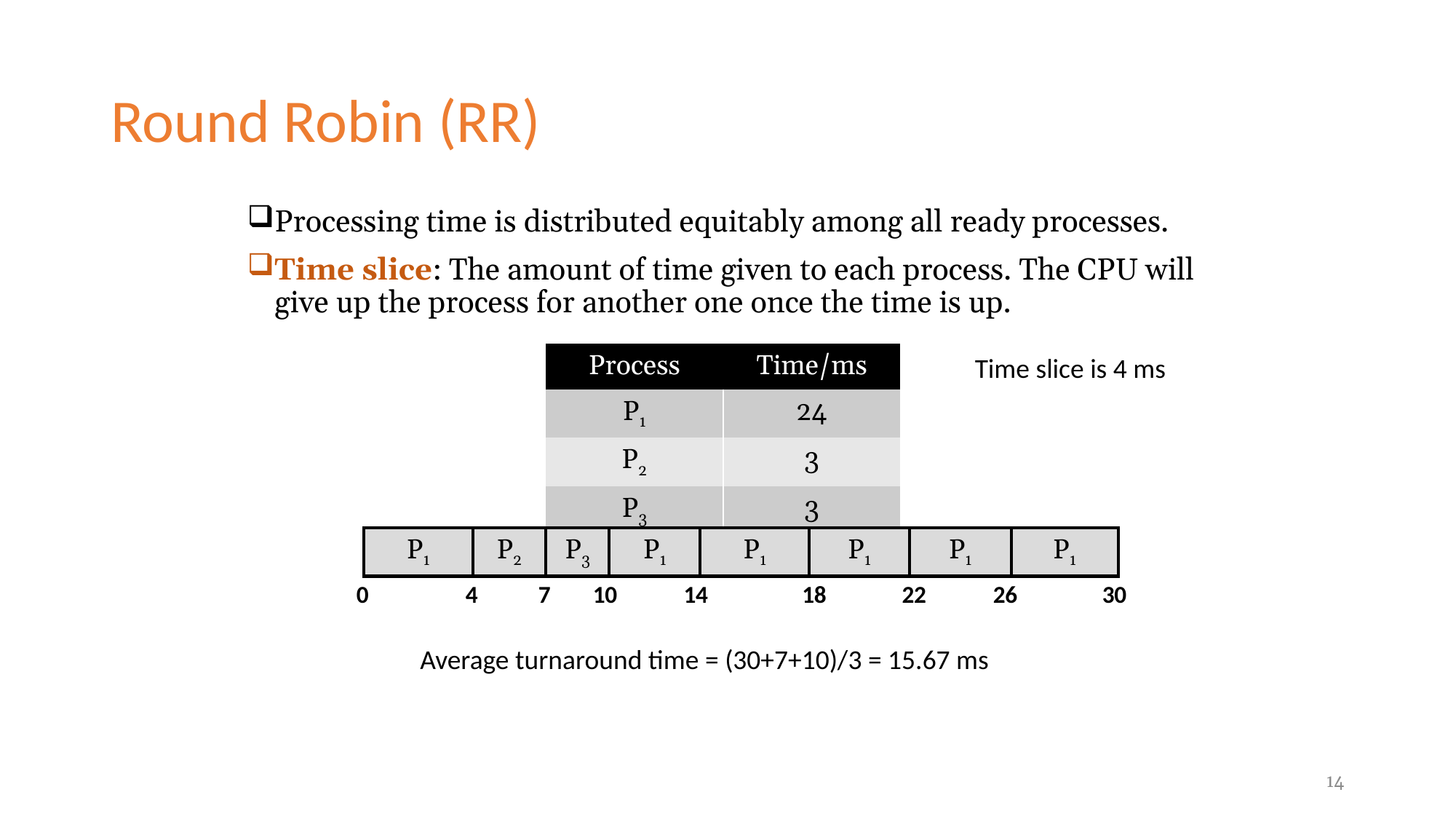

# Round Robin (RR)
Processing time is distributed equitably among all ready processes.
Time slice: The amount of time given to each process. The CPU will give up the process for another one once the time is up.
| Process | Time/ms |
| --- | --- |
| P1 | 24 |
| P2 | 3 |
| P3 | 3 |
Time slice is 4 ms
| P1 | P2 | P3 | P1 | P1 | P1 | P1 | P1 |
| --- | --- | --- | --- | --- | --- | --- | --- |
0
4
7
10
14
18
22
26
30
Average turnaround time = (30+7+10)/3 = 15.67 ms
14